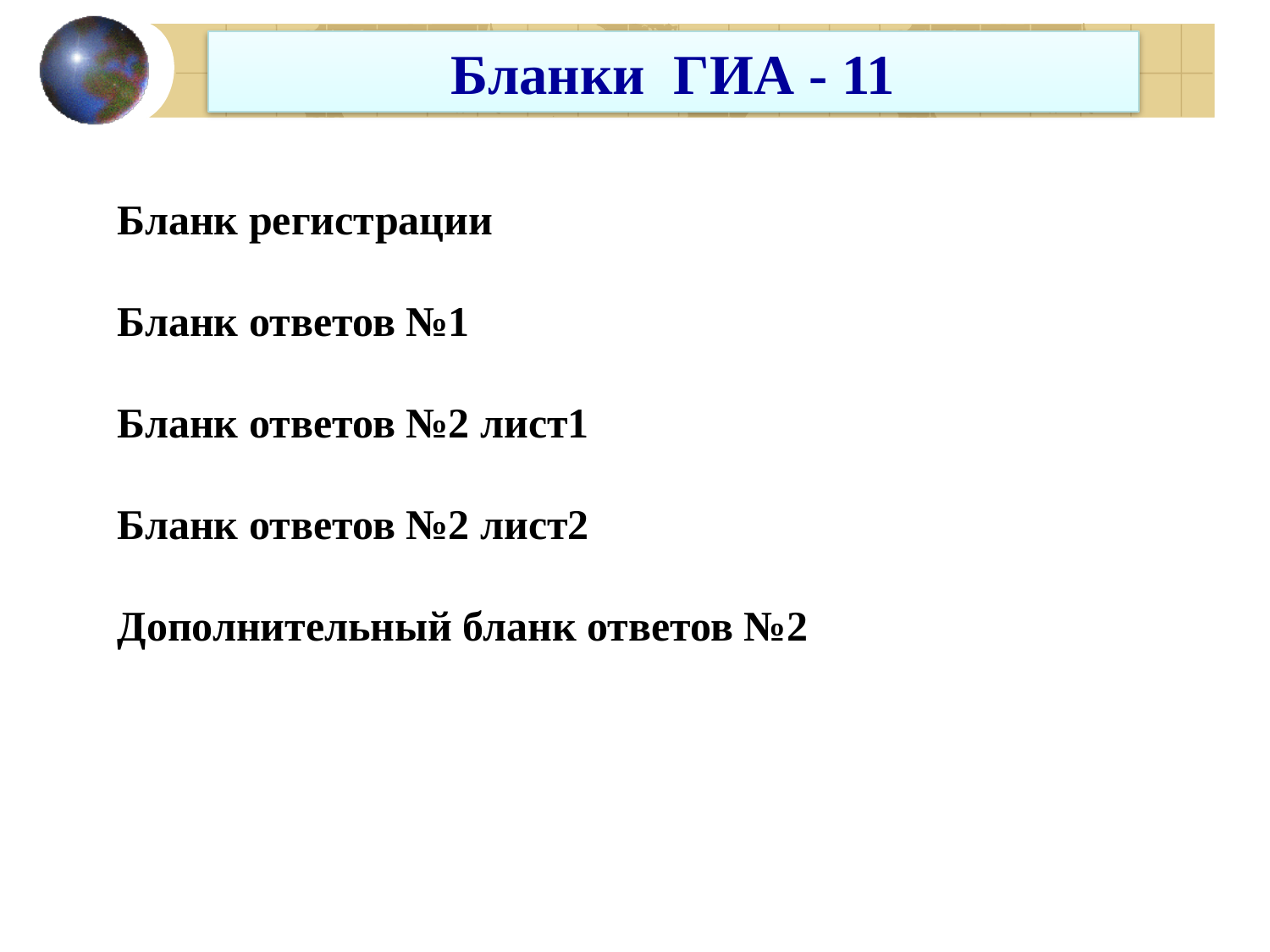

Бланки  ГИА - 11
Бланк регистрации

Бланк ответов №1

Бланк ответов №2 лист1

Бланк ответов №2 лист2

Дополнительный бланк ответов №2